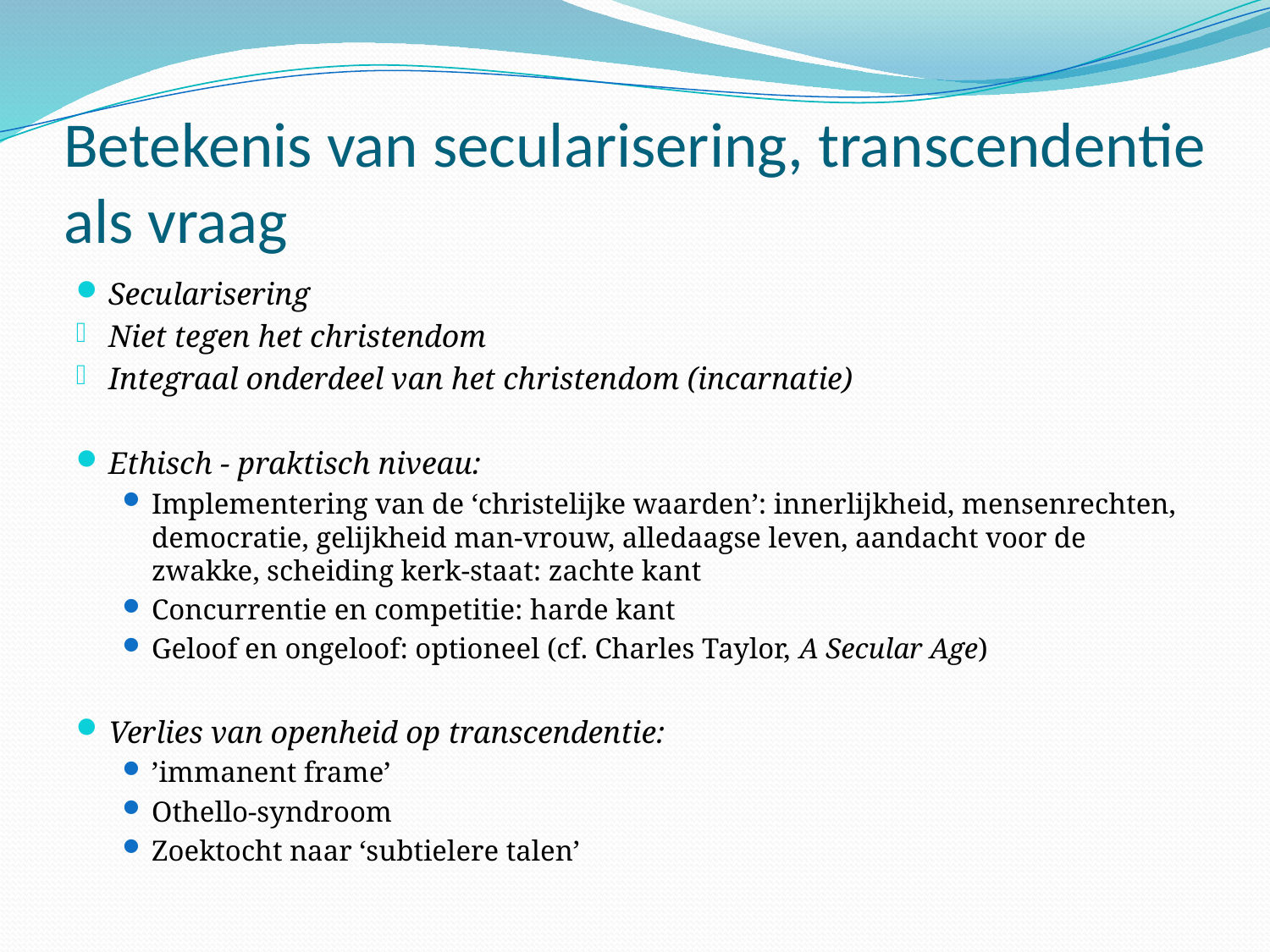

# Betekenis van secularisering, transcendentie als vraag
Secularisering
Niet tegen het christendom
Integraal onderdeel van het christendom (incarnatie)

Ethisch - praktisch niveau:
Implementering van de ‘christelijke waarden’: innerlijkheid, mensenrechten, democratie, gelijkheid man-vrouw, alledaagse leven, aandacht voor de zwakke, scheiding kerk-staat: zachte kant
Concurrentie en competitie: harde kant
Geloof en ongeloof: optioneel (cf. Charles Taylor, A Secular Age)

Verlies van openheid op transcendentie:
’immanent frame’
Othello-syndroom
Zoektocht naar ‘subtielere talen’